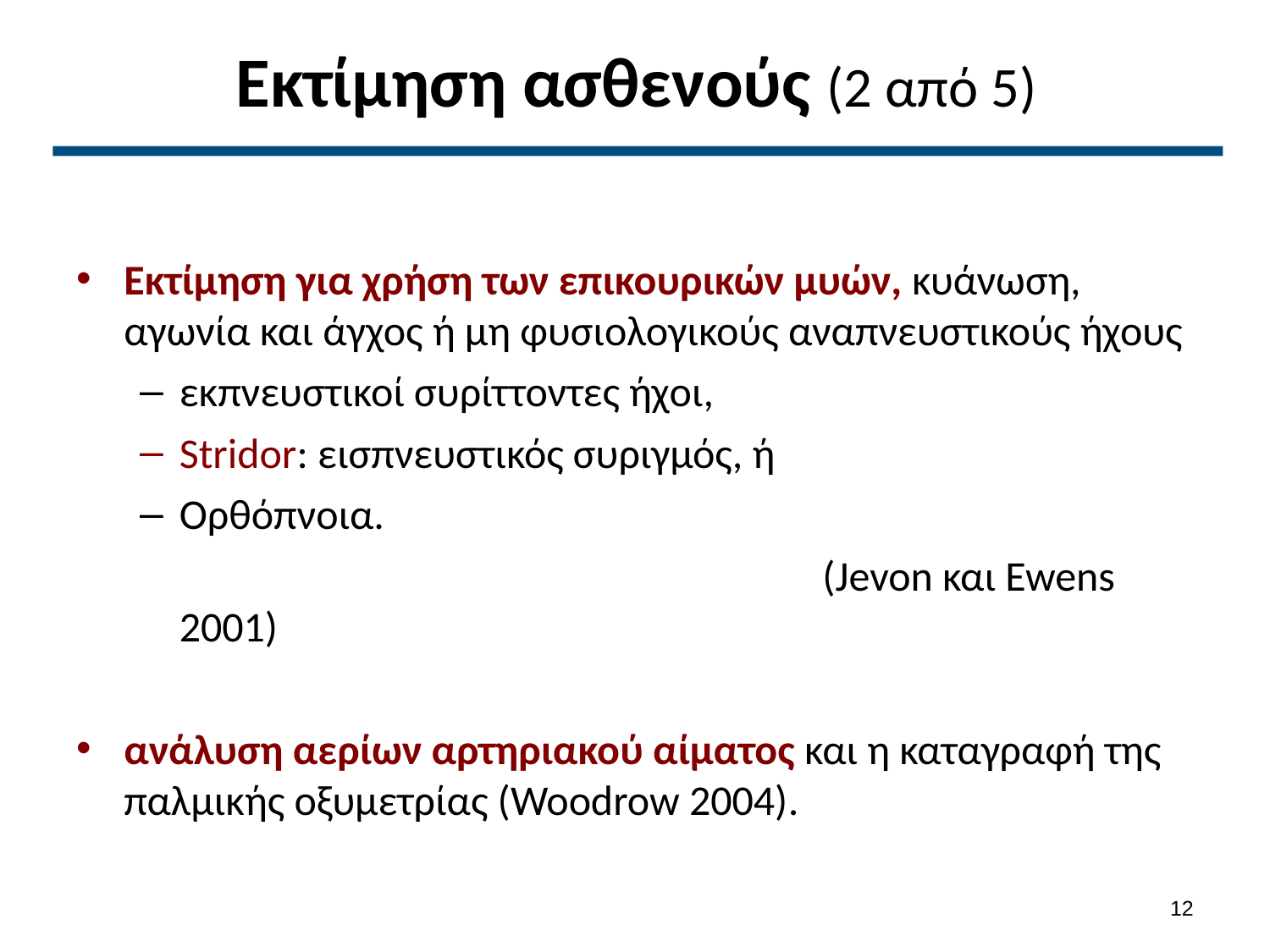

# Εκτίμηση ασθενούς (2 από 5)

Εκτίμηση για χρήση των επικουρικών μυών, κυάνωση, αγωνία και άγχος ή μη φυσιολογικούς αναπνευστικούς ήχους
εκπνευστικοί συρίττοντες ήχοι,
Stridor: εισπνευστικός συριγμός, ή
Ορθόπνοια.
						 (Jevon και Ewens 2001)

ανάλυση αερίων αρτηριακού αίματος και η καταγραφή της παλμικής οξυμετρίας (Woodrow 2004).
12